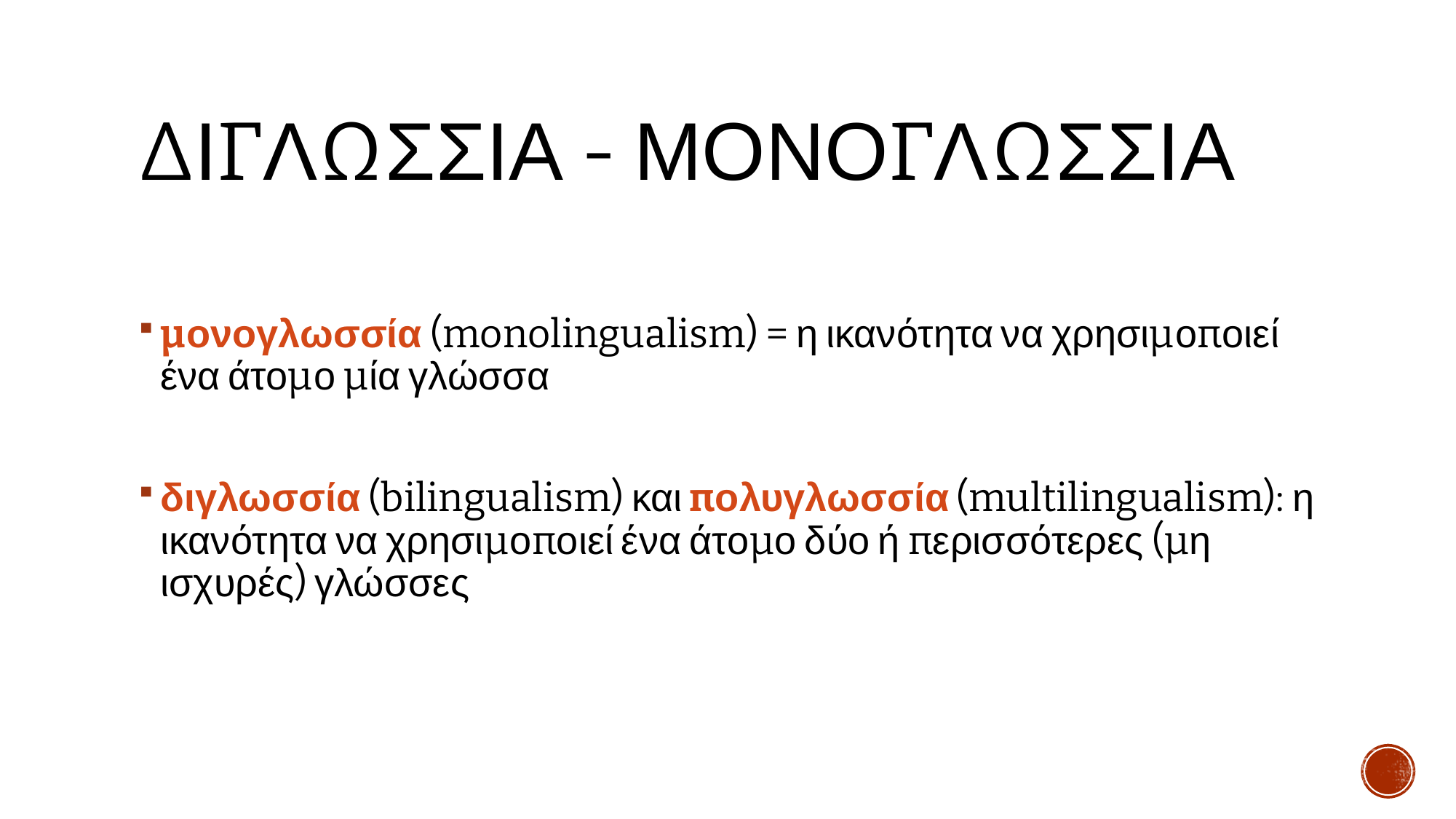

# Διγλωσσια - μονογλωσσια

μονογλωσσία (monolingualism) = η ικανότητα να χρησιμοποιεί ένα άτομο μία γλώσσα

διγλωσσία (bilingualism) και πολυγλωσσία (multilingualism): η ικανότητα να χρησιμοποιεί ένα άτομο δύο ή περισσότερες (μη ισχυρές) γλώσσες